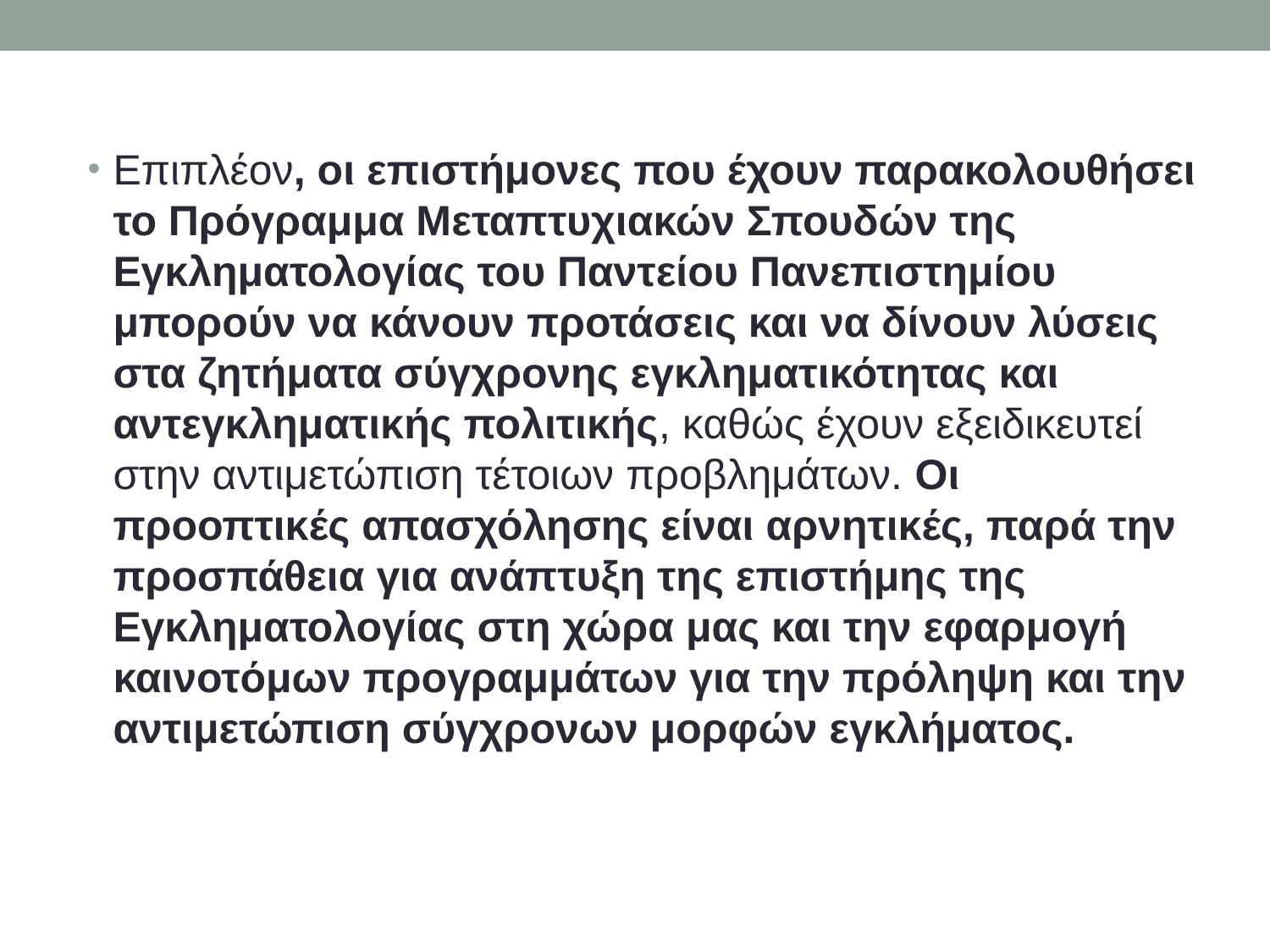

Επιπλέον, οι επιστήμονες που έχουν παρακολουθήσει το Πρόγραμμα Μεταπτυχιακών Σπουδών της Εγκληματολογίας του Παντείου Πανεπιστημίου μπορούν να κάνουν προτάσεις και να δίνουν λύσεις στα ζητήματα σύγχρονης εγκληματικότητας και αντεγκληματικής πολιτικής, καθώς έχουν εξειδικευτεί στην αντιμετώπιση τέτοιων προβλημάτων. Οι προοπτικές απασχόλησης είναι αρνητικές, παρά την προσπάθεια για ανάπτυξη της επιστήμης της Εγκληματολογίας στη χώρα μας και την εφαρμογή καινοτόμων προγραμμάτων για την πρόληψη και την αντιμετώπιση σύγχρονων μορφών εγκλήματος.